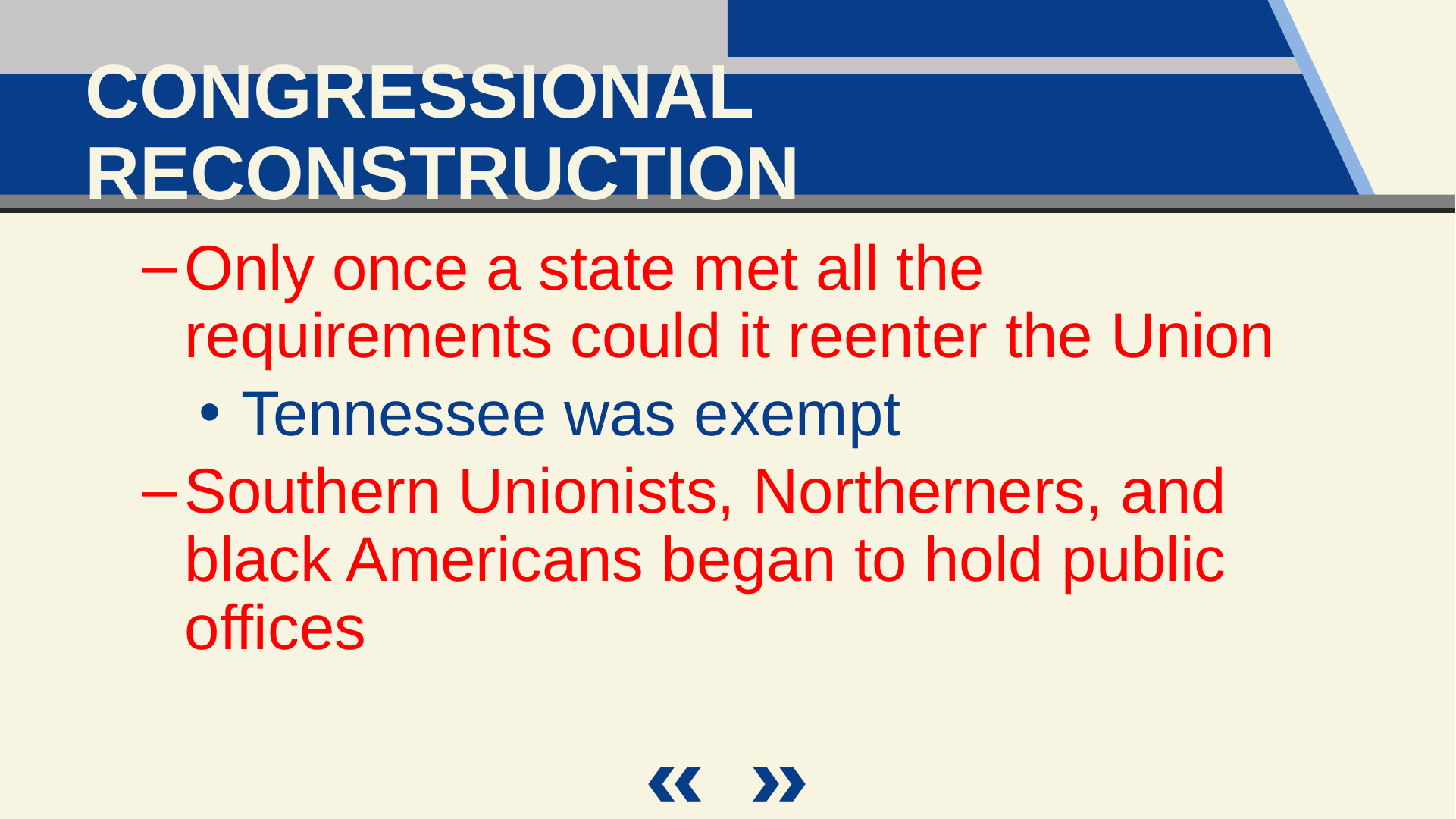

Congressional Reconstruction
Only once a state met all the requirements could it reenter the Union
Tennessee was exempt
Southern Unionists, Northerners, and black Americans began to hold public offices